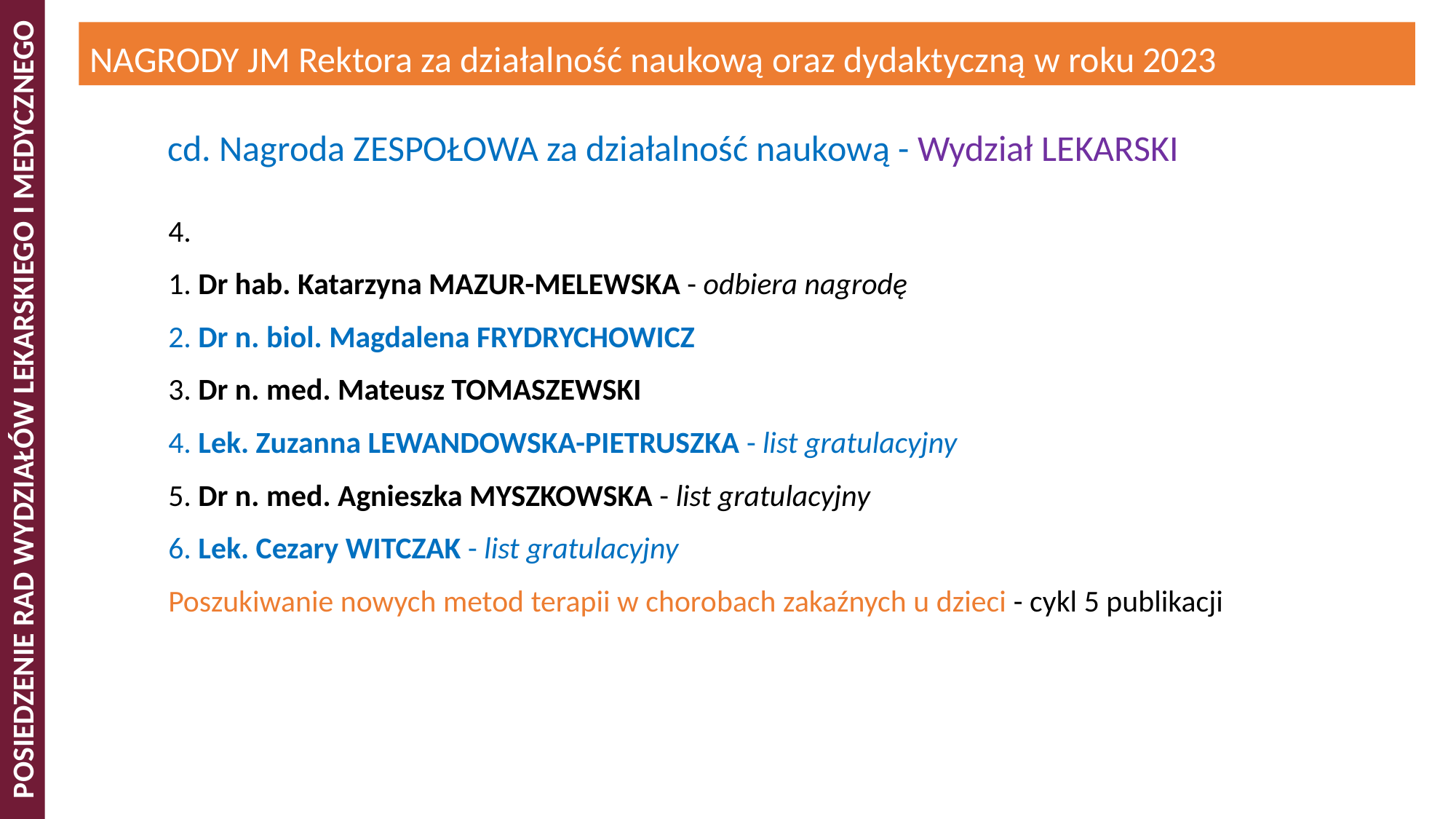

NAGRODY JM Rektora za działalność naukową oraz dydaktyczną w roku 2023
cd. Nagroda ZESPOŁOWA za działalność naukową - Wydział LEKARSKI
4.
1. Dr hab. Katarzyna MAZUR-MELEWSKA - odbiera nagrodę
2. Dr n. biol. Magdalena FRYDRYCHOWICZ
3. Dr n. med. Mateusz TOMASZEWSKI
4. Lek. Zuzanna LEWANDOWSKA-PIETRUSZKA - list gratulacyjny
5. Dr n. med. Agnieszka MYSZKOWSKA - list gratulacyjny
6. Lek. Cezary WITCZAK - list gratulacyjny
Poszukiwanie nowych metod terapii w chorobach zakaźnych u dzieci - cykl 5 publikacji